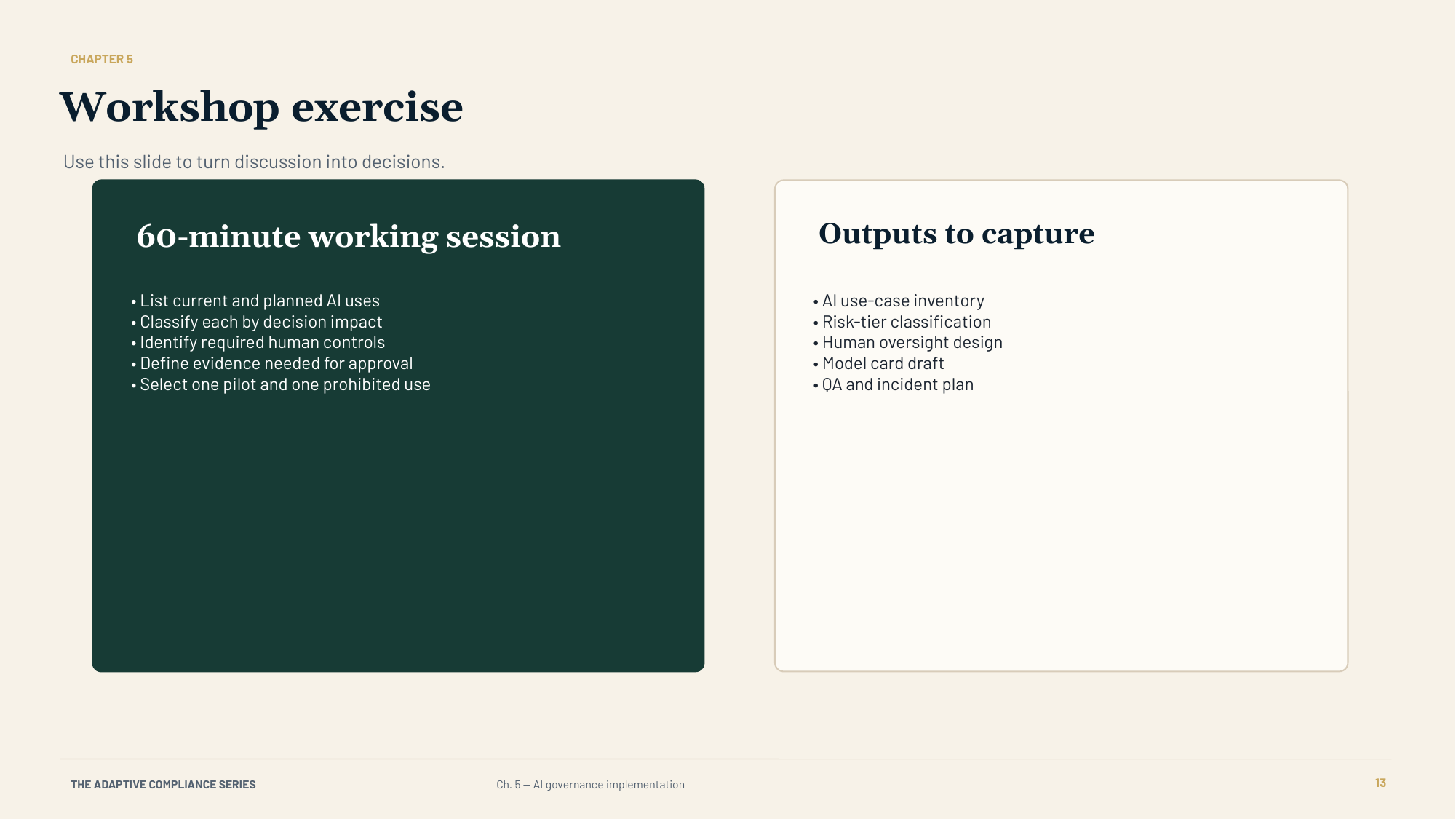

CHAPTER 5
Workshop exercise
Use this slide to turn discussion into decisions.

60-minute working session
Outputs to capture
• List current and planned AI uses
• Classify each by decision impact
• Identify required human controls
• Define evidence needed for approval
• Select one pilot and one prohibited use
• AI use-case inventory
• Risk-tier classification
• Human oversight design
• Model card draft
• QA and incident plan

13
THE ADAPTIVE COMPLIANCE SERIES
Ch. 5 — AI governance implementation